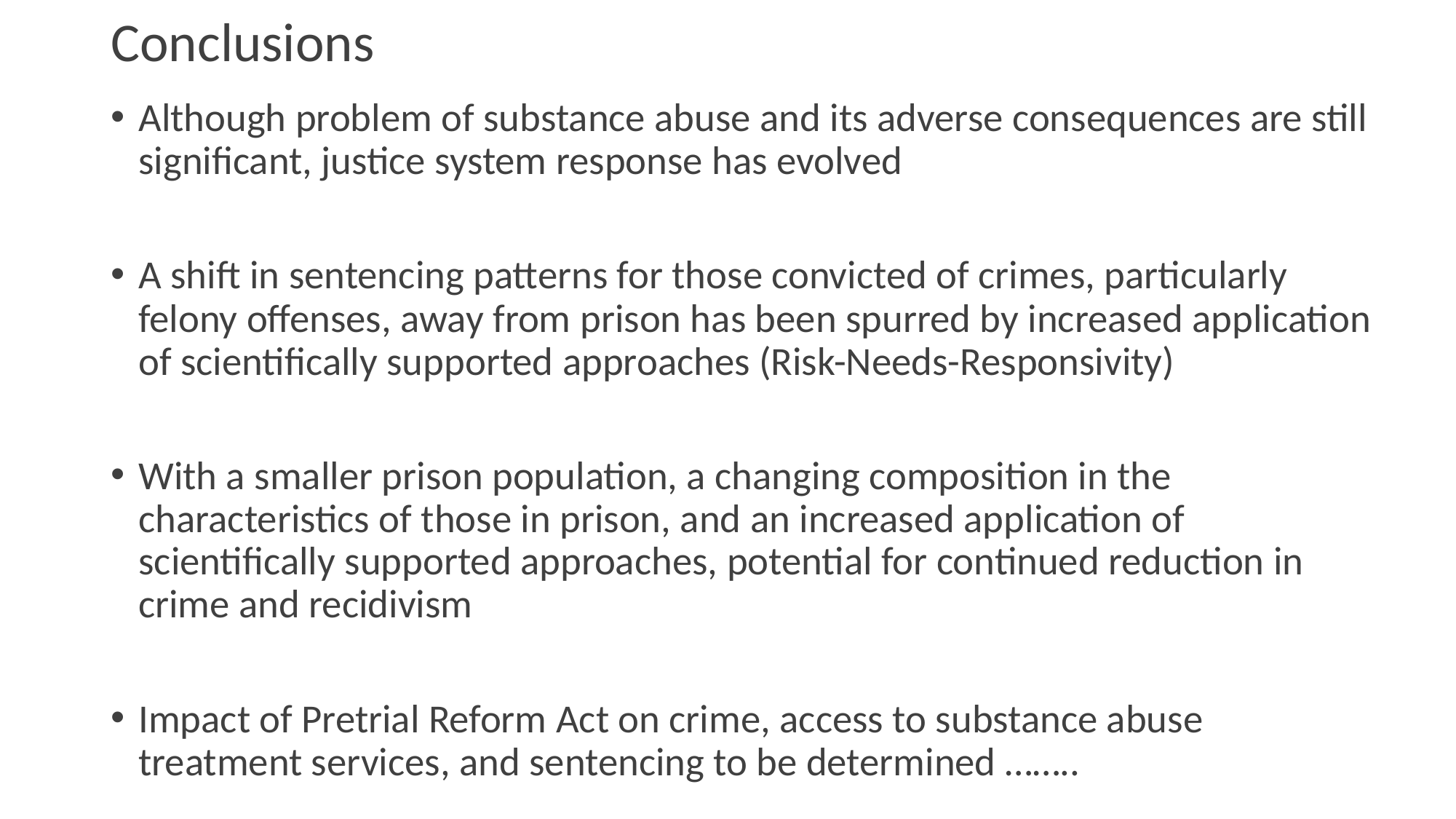

# Conclusions
Although problem of substance abuse and its adverse consequences are still significant, justice system response has evolved

A shift in sentencing patterns for those convicted of crimes, particularly felony offenses, away from prison has been spurred by increased application of scientifically supported approaches (Risk-Needs-Responsivity)

With a smaller prison population, a changing composition in the characteristics of those in prison, and an increased application of scientifically supported approaches, potential for continued reduction in crime and recidivism

Impact of Pretrial Reform Act on crime, access to substance abuse treatment services, and sentencing to be determined ……..